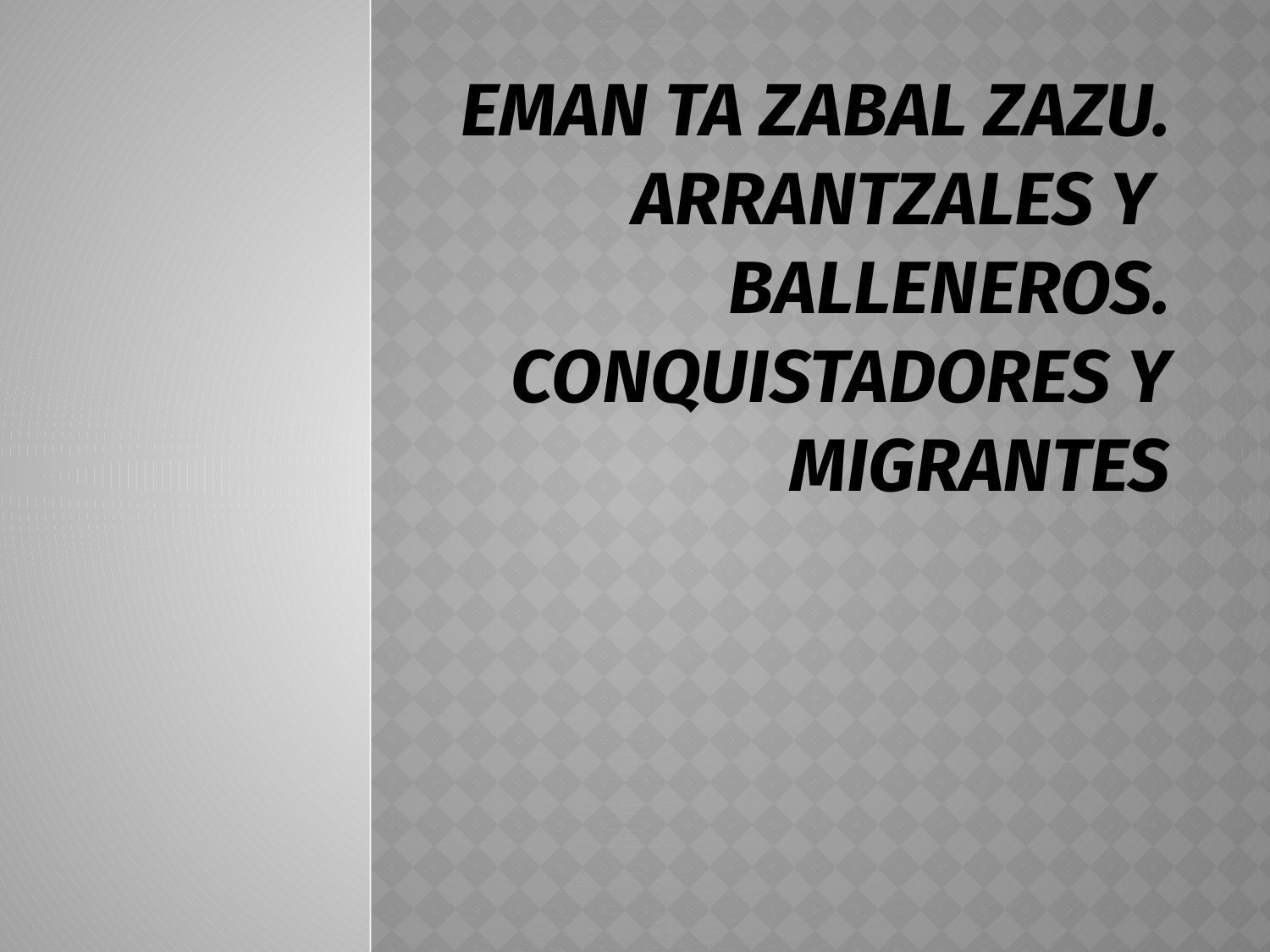

# EMAN TA ZABAL ZAZU. ARRANTZALES Y  BALLENEROS. CONQUISTADORES Y MIGRANTES